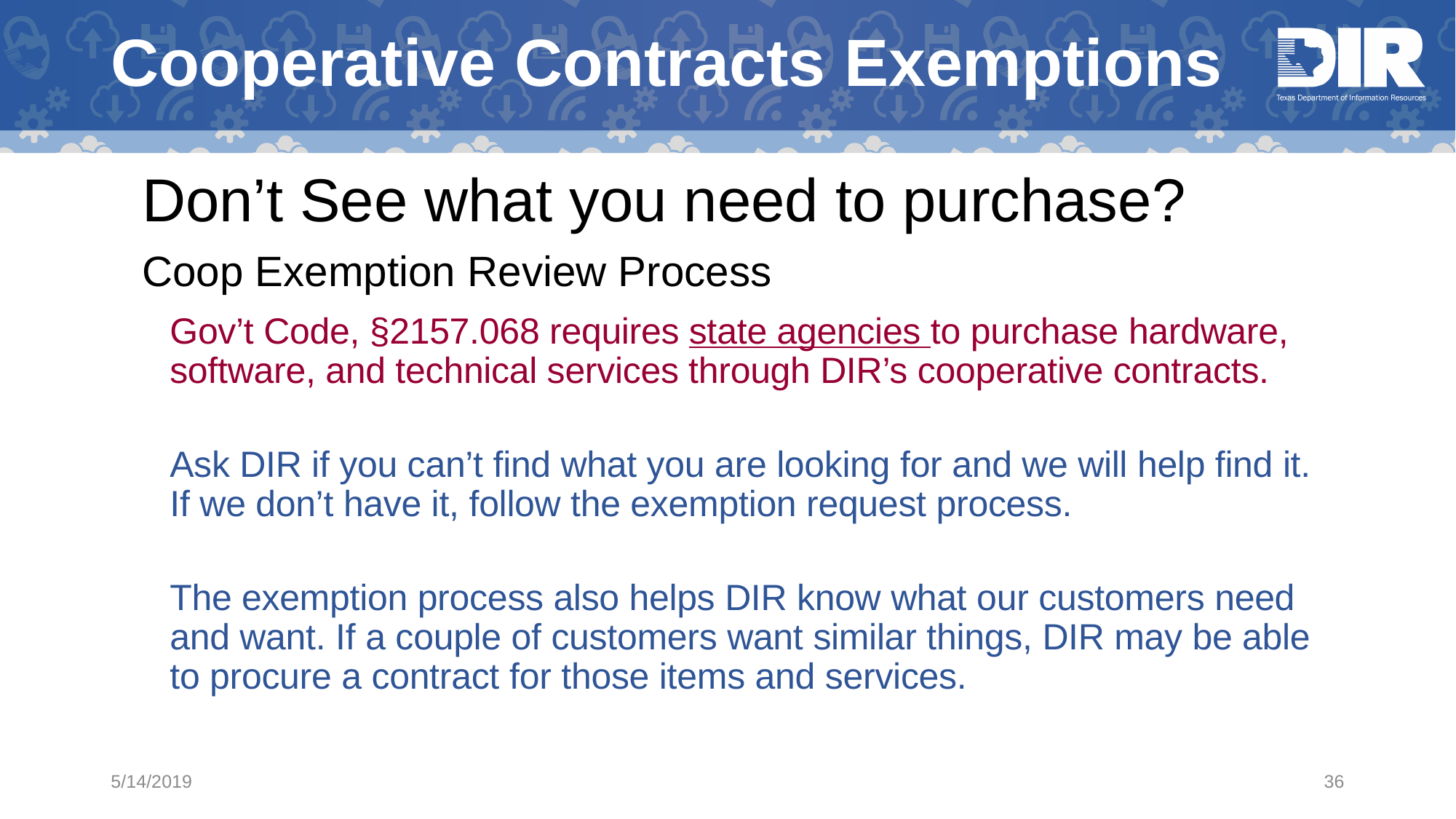

# Cooperative Contracts Exemptions
Don’t See what you need to purchase?
Coop Exemption Review Process
Gov’t Code, §2157.068 requires state agencies to purchase hardware, software, and technical services through DIR’s cooperative contracts.

Ask DIR if you can’t find what you are looking for and we will help find it. If we don’t have it, follow the exemption request process.

The exemption process also helps DIR know what our customers need and want. If a couple of customers want similar things, DIR may be able to procure a contract for those items and services.

5/14/2019
36